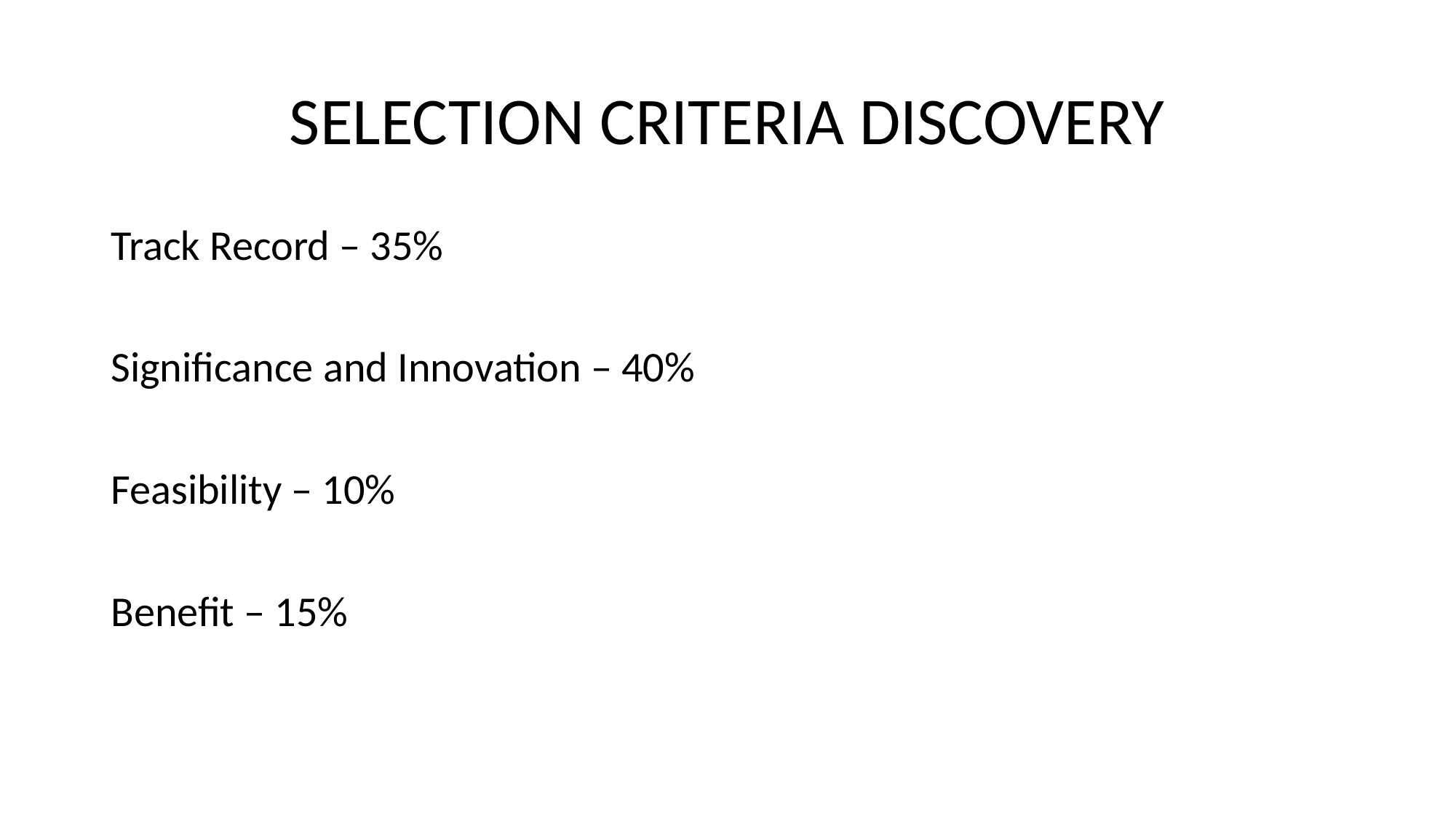

# SELECTION CRITERIA DISCOVERY
Track Record – 35%

Significance and Innovation – 40%

Feasibility – 10%

Benefit – 15%